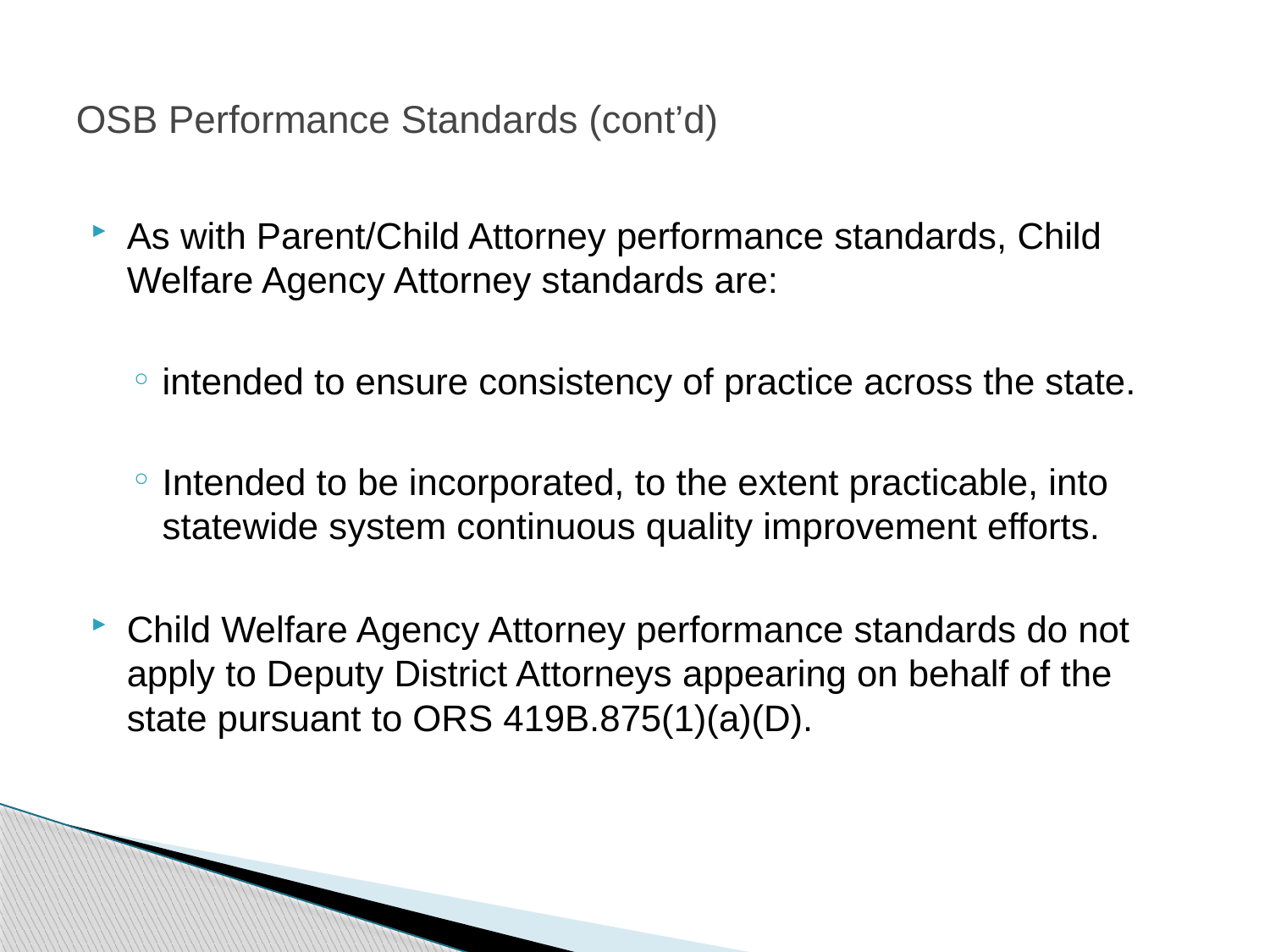

# OSB Performance Standards (cont’d)
As with Parent/Child Attorney performance standards, Child Welfare Agency Attorney standards are:

intended to ensure consistency of practice across the state.

Intended to be incorporated, to the extent practicable, into statewide system continuous quality improvement efforts.

Child Welfare Agency Attorney performance standards do not apply to Deputy District Attorneys appearing on behalf of the state pursuant to ORS 419B.875(1)(a)(D).